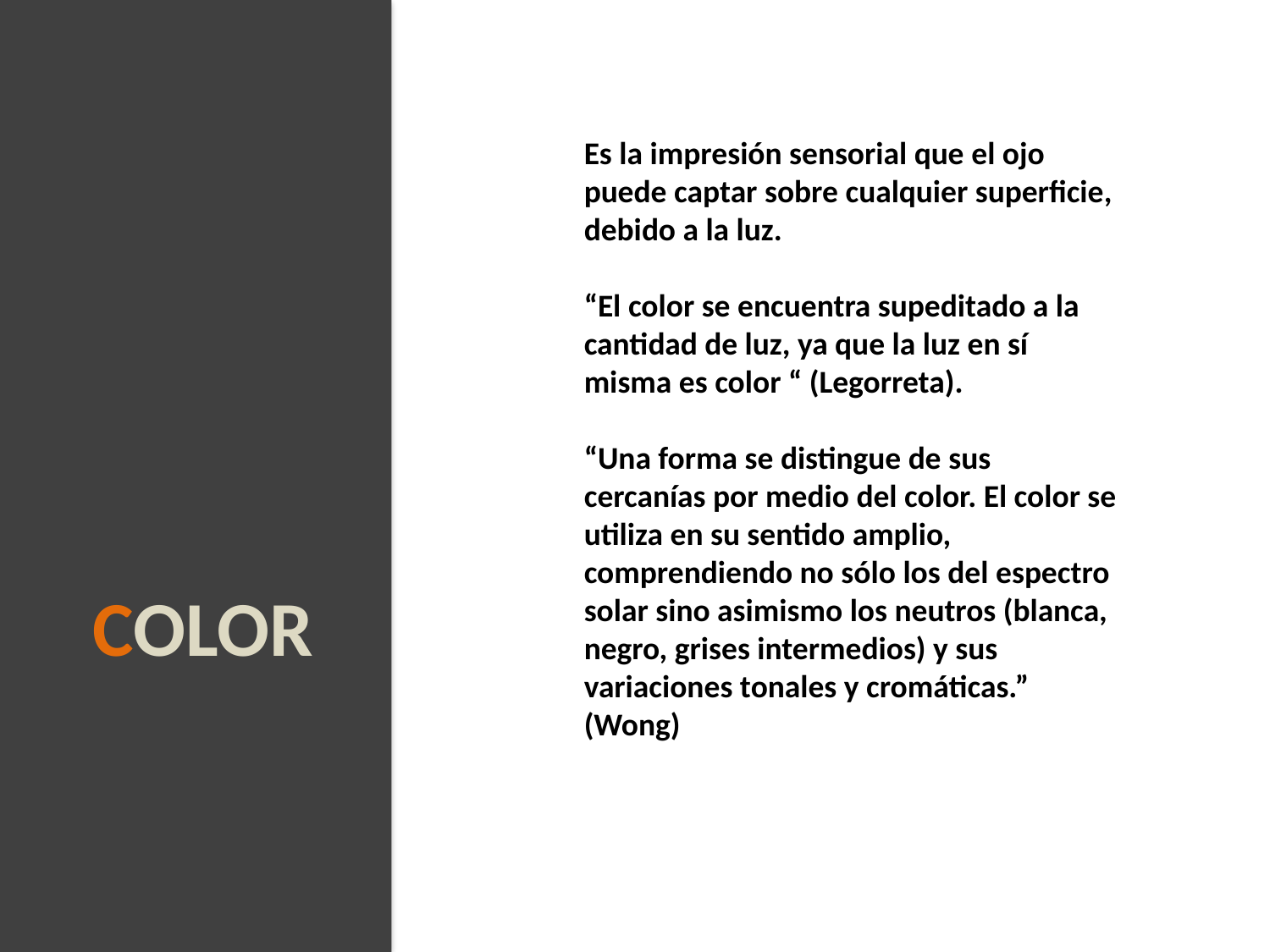

Es la impresión sensorial que el ojo puede captar sobre cualquier superficie, debido a la luz.

“El color se encuentra supeditado a la cantidad de luz, ya que la luz en sí misma es color “ (Legorreta).

“Una forma se distingue de sus cercanías por medio del color. El color se utiliza en su sentido amplio, comprendiendo no sólo los del espectro solar sino asimismo los neutros (blanca, negro, grises intermedios) y sus variaciones tonales y cromáticas.” (Wong)

COLOR